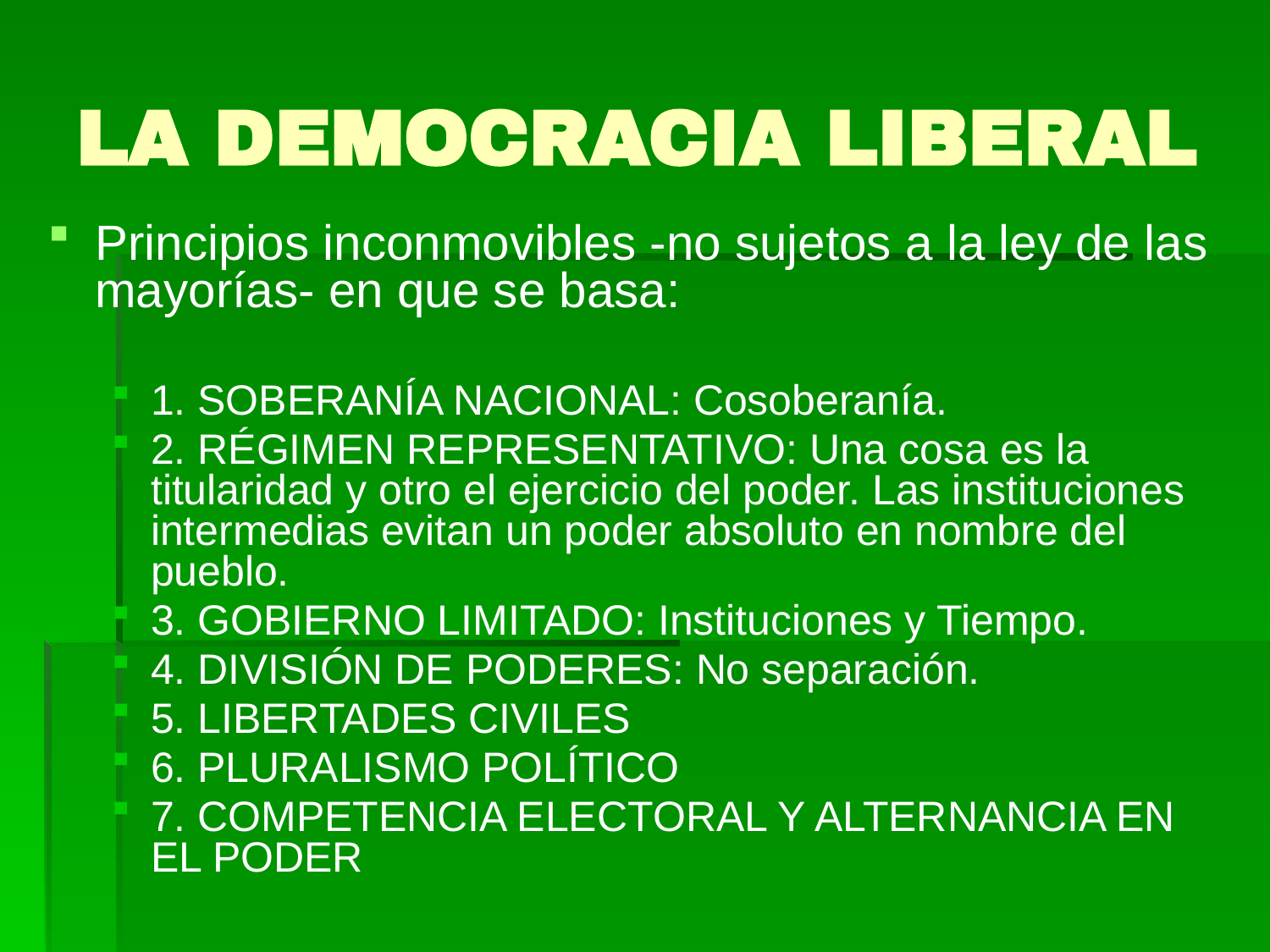

# LA DEMOCRACIA LIBERAL
Principios inconmovibles -no sujetos a la ley de las mayorías- en que se basa:

1. SOBERANÍA NACIONAL: Cosoberanía.
2. RÉGIMEN REPRESENTATIVO: Una cosa es la titularidad y otro el ejercicio del poder. Las instituciones intermedias evitan un poder absoluto en nombre del pueblo.
3. GOBIERNO LIMITADO: Instituciones y Tiempo.
4. DIVISIÓN DE PODERES: No separación.
5. LIBERTADES CIVILES
6. PLURALISMO POLÍTICO
7. COMPETENCIA ELECTORAL Y ALTERNANCIA EN EL PODER